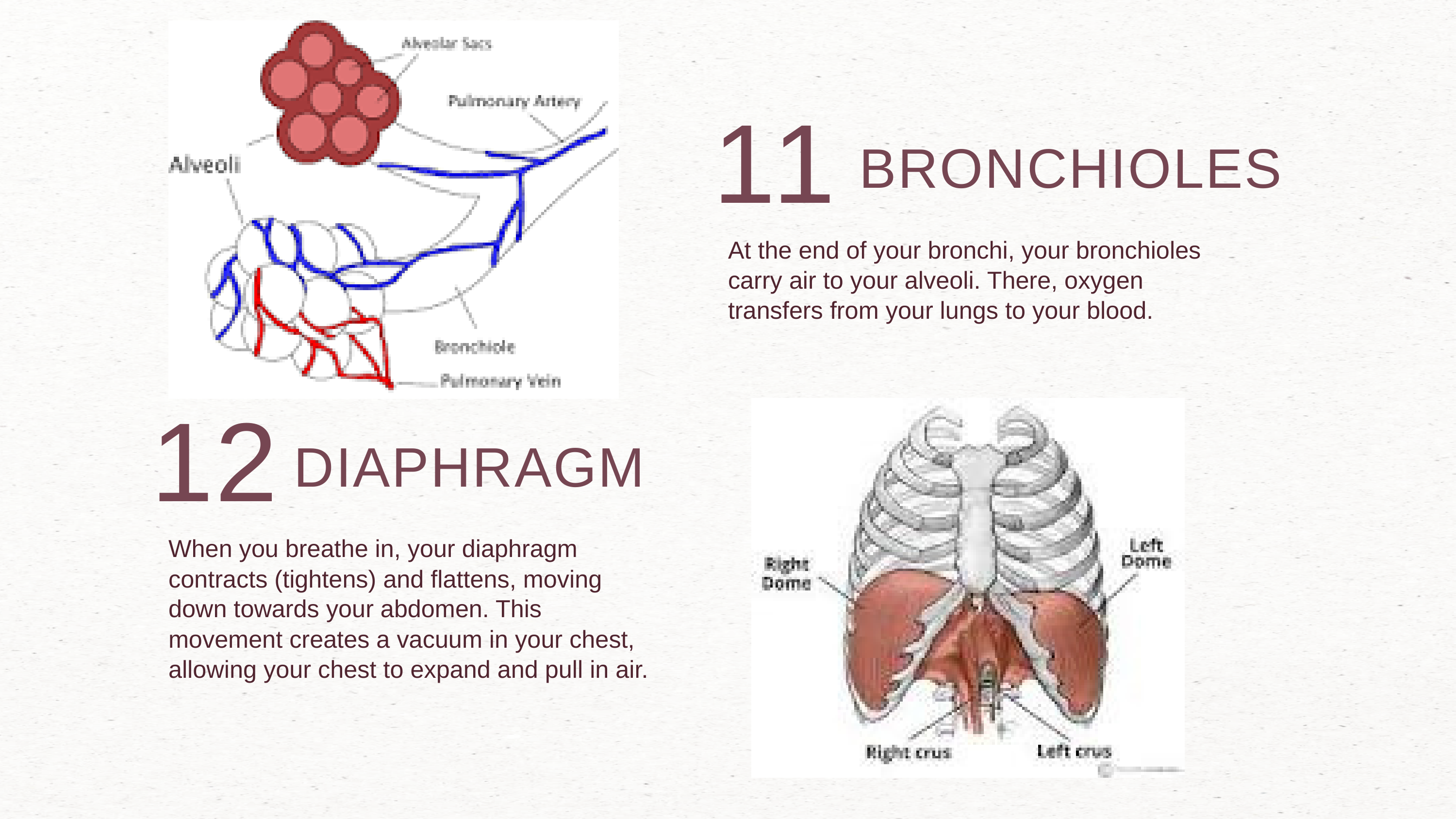

11
BRONCHIOLES
At the end of your bronchi, your bronchioles carry air to your alveoli. There, oxygen transfers from your lungs to your blood.

12
DIAPHRAGM
When you breathe in, your diaphragm contracts (tightens) and flattens, moving down towards your abdomen. This movement creates a vacuum in your chest, allowing your chest to expand and pull in air.